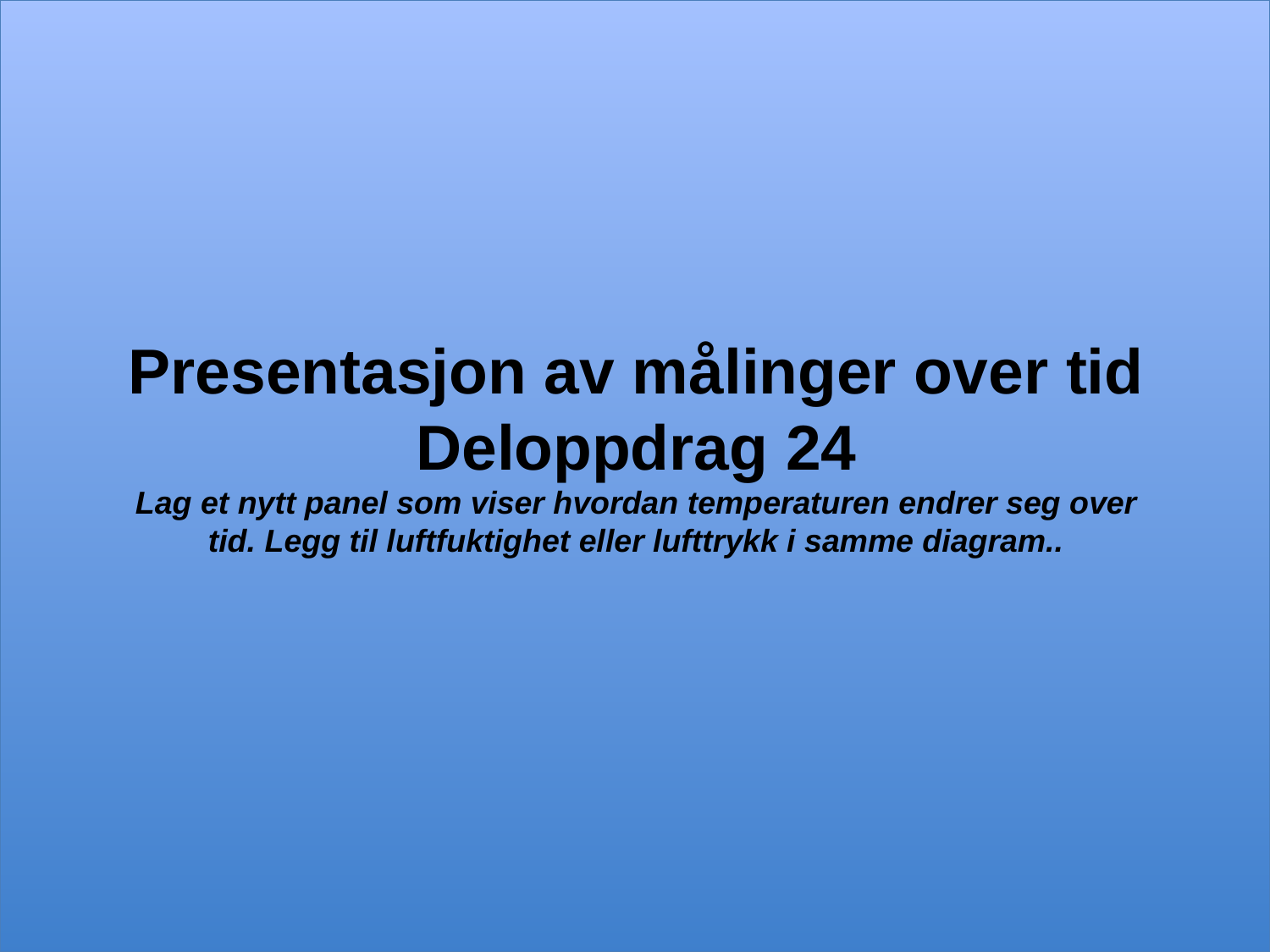

# Presentasjon av målinger over tid Deloppdrag 24 Lag et nytt panel som viser hvordan temperaturen endrer seg over tid. Legg til luftfuktighet eller lufttrykk i samme diagram..